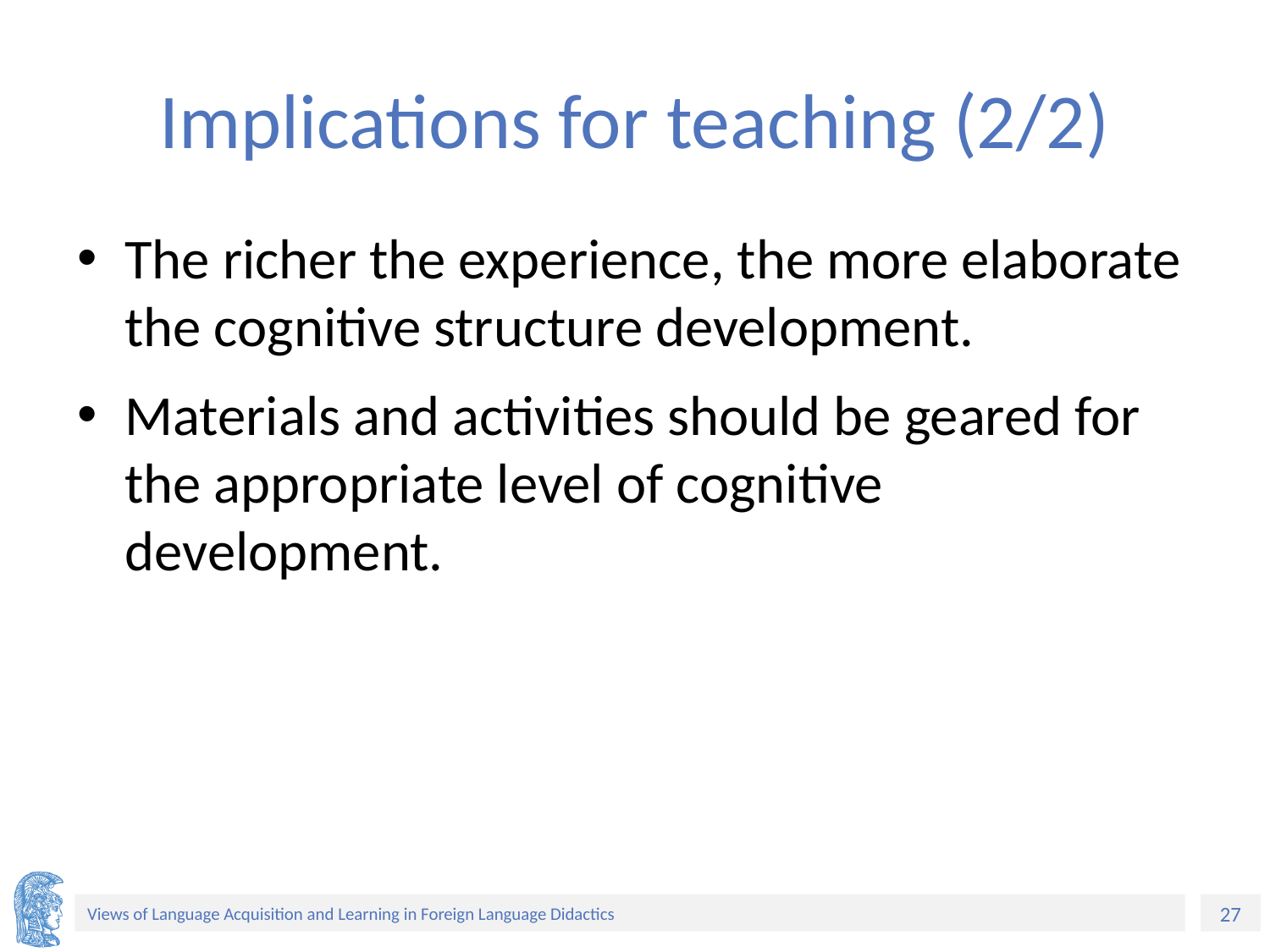

# Implications for teaching (2/2)
The richer the experience, the more elaborate the cognitive structure development.
Materials and activities should be geared for the appropriate level of cognitive development.